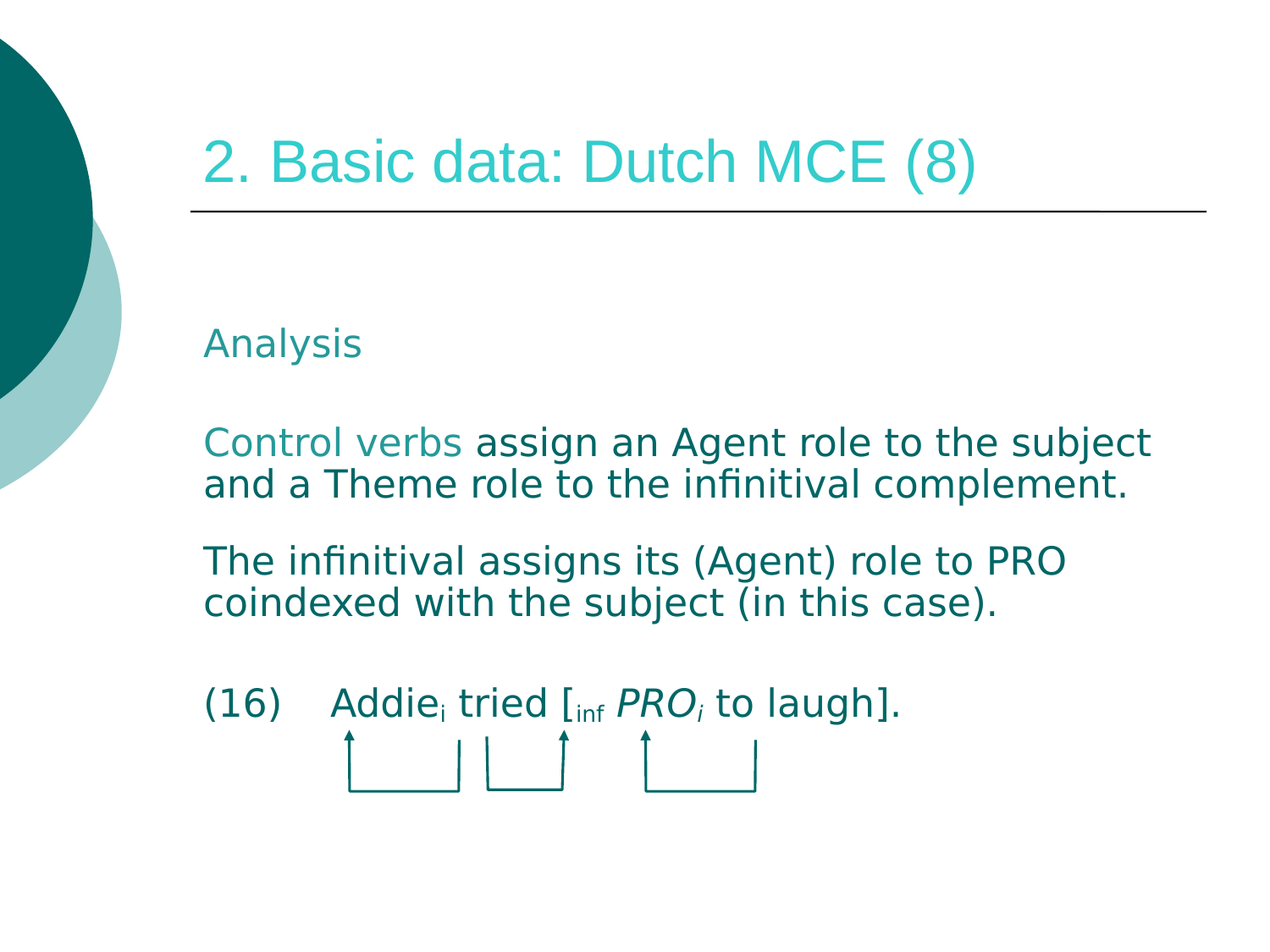

# 2. Basic data: Dutch MCE (8)
Analysis

Control verbs assign an Agent role to the subject and a Theme role to the infinitival complement.

The infinitival assigns its (Agent) role to PRO coindexed with the subject (in this case).

(16)	Addiei tried [inf PROi to laugh].